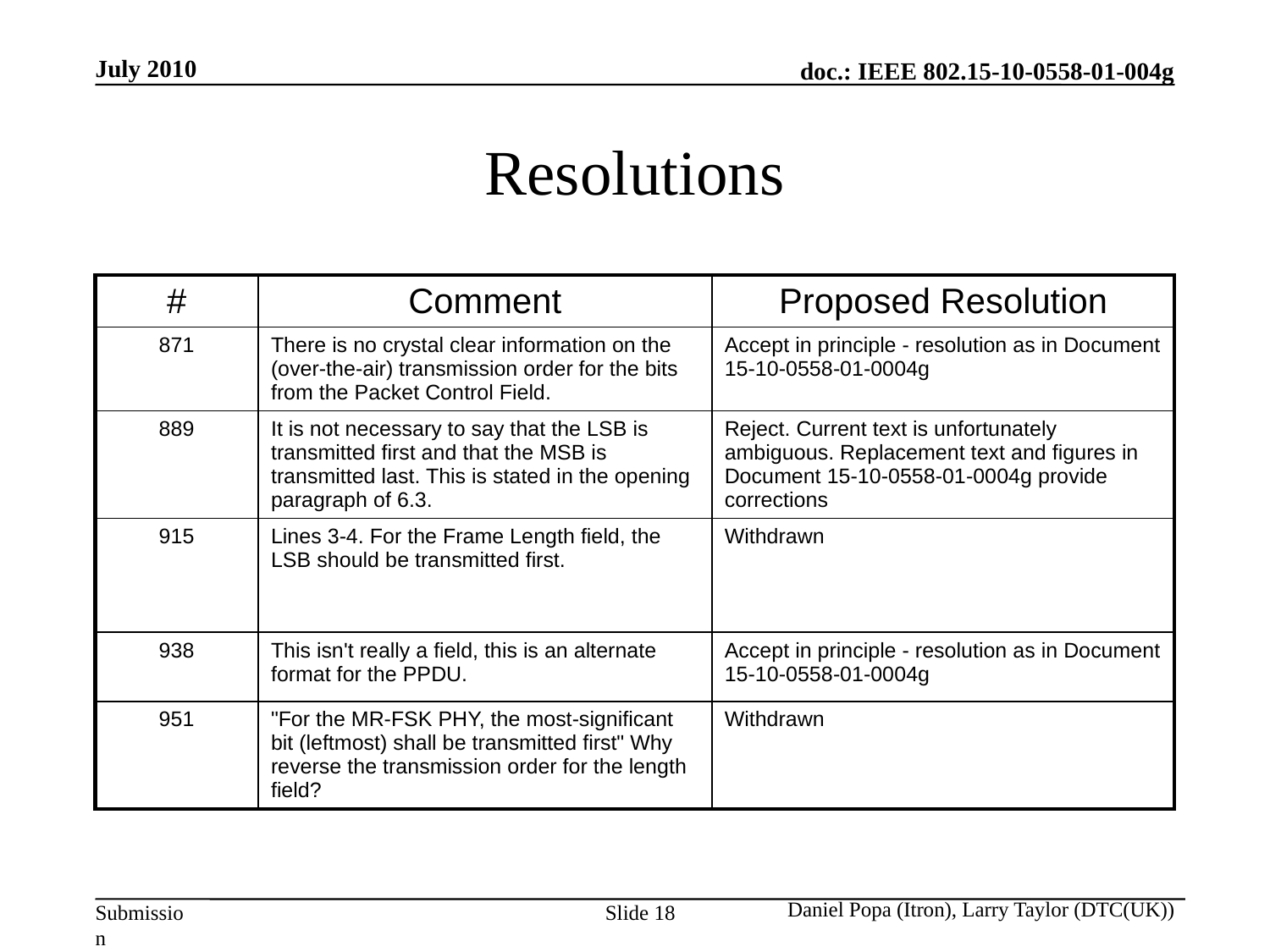

July 2010
# Resolutions
| # | Comment | Proposed Resolution |
| --- | --- | --- |
| 871 | There is no crystal clear information on the (over-the-air) transmission order for the bits from the Packet Control Field. | Accept in principle - resolution as in Document 15-10-0558-01-0004g |
| 889 | It is not necessary to say that the LSB is transmitted first and that the MSB is transmitted last. This is stated in the opening paragraph of 6.3. | Reject. Current text is unfortunately ambiguous. Replacement text and figures in Document 15-10-0558-01-0004g provide corrections |
| 915 | Lines 3-4. For the Frame Length field, the LSB should be transmitted first. | Withdrawn |
| 938 | This isn't really a field, this is an alternate format for the PPDU. | Accept in principle - resolution as in Document 15-10-0558-01-0004g |
| 951 | "For the MR-FSK PHY, the most-significant bit (leftmost) shall be transmitted first" Why reverse the transmission order for the length field? | Withdrawn |
Daniel Popa (Itron), Larry Taylor (DTC(UK))
Slide 18